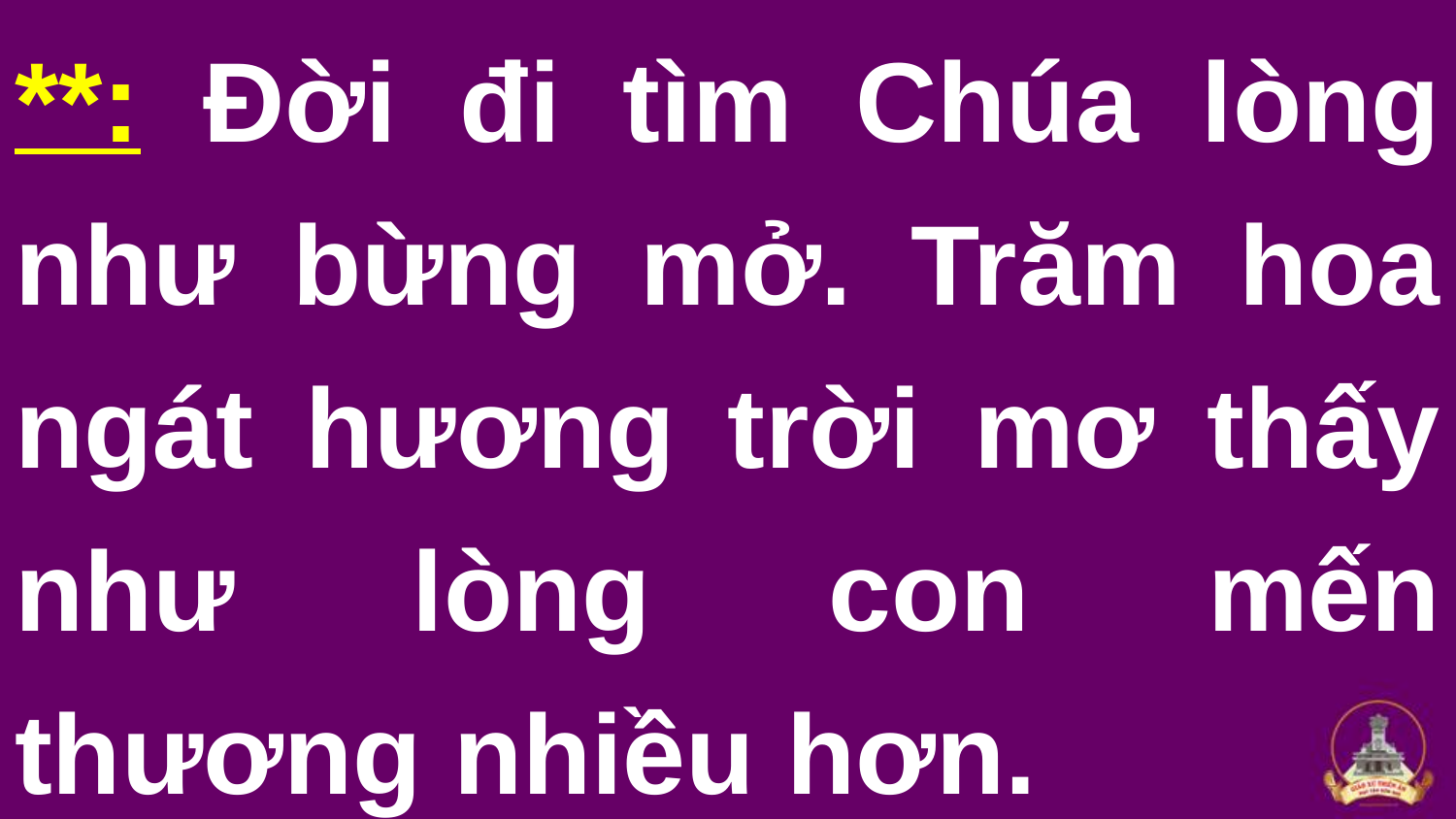

# **: Đời đi tìm Chúa lòng như bừng mở. Trăm hoa ngát hương trời mơ thấy như lòng con mến thương nhiều hơn.